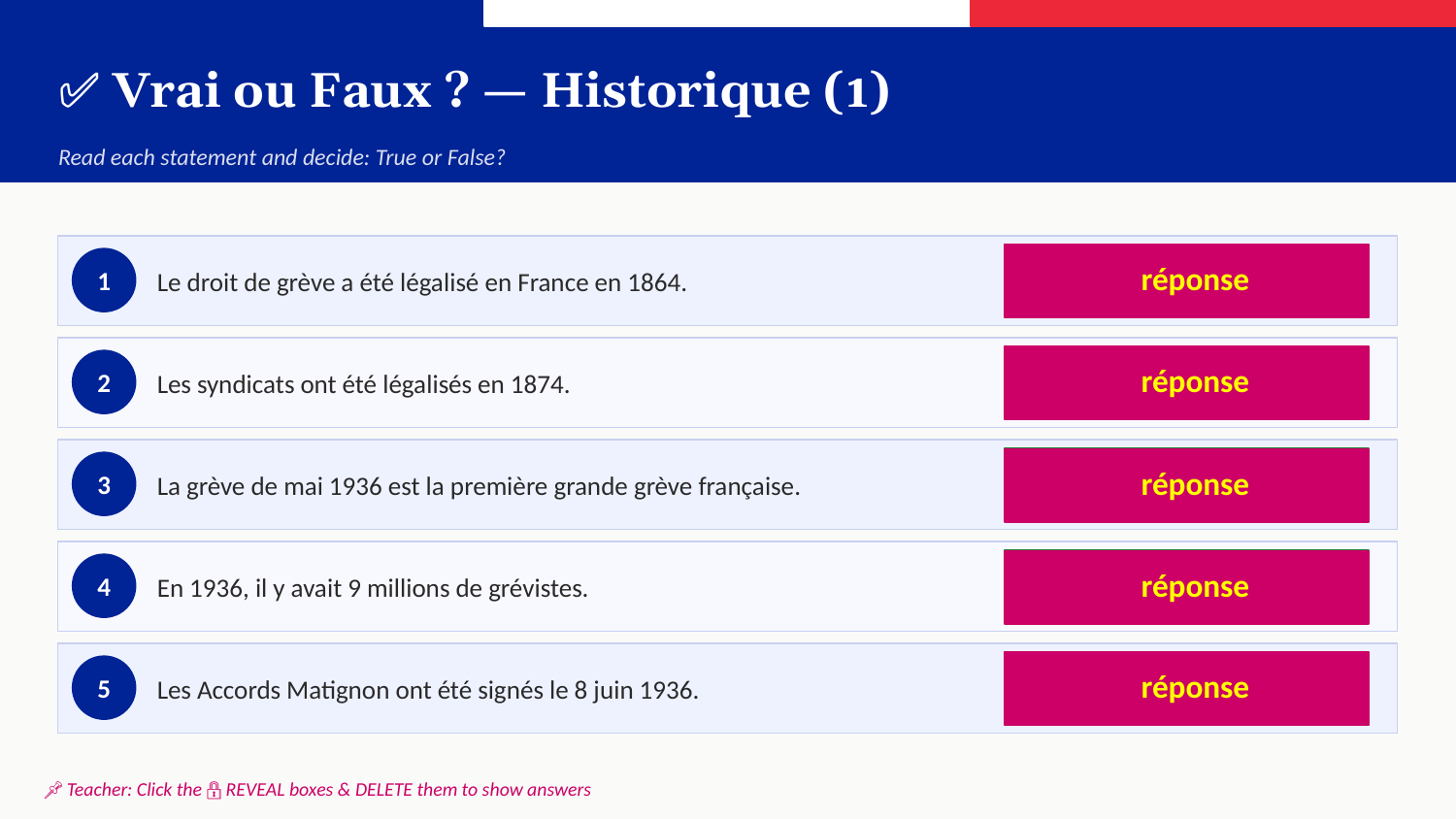

✅ Vrai ou Faux ? — Historique (1)
Read each statement and decide: True or False?

VRAI ✓ — Loi Ollivier, 1864

réponse
Le droit de grève a été légalisé en France en 1864.

1

FAUX ✗ — 1884, loi Waldeck-Rousseau

réponse
Les syndicats ont été légalisés en 1874.

2

VRAI ✓

réponse
La grève de mai 1936 est la première grande grève française.

3

FAUX ✗ — 2 millions de grévistes

réponse
En 1936, il y avait 9 millions de grévistes.

4

VRAI ✓

réponse
Les Accords Matignon ont été signés le 8 juin 1936.

5
📌 Teacher: Click the 🔒 REVEAL boxes & DELETE them to show answers